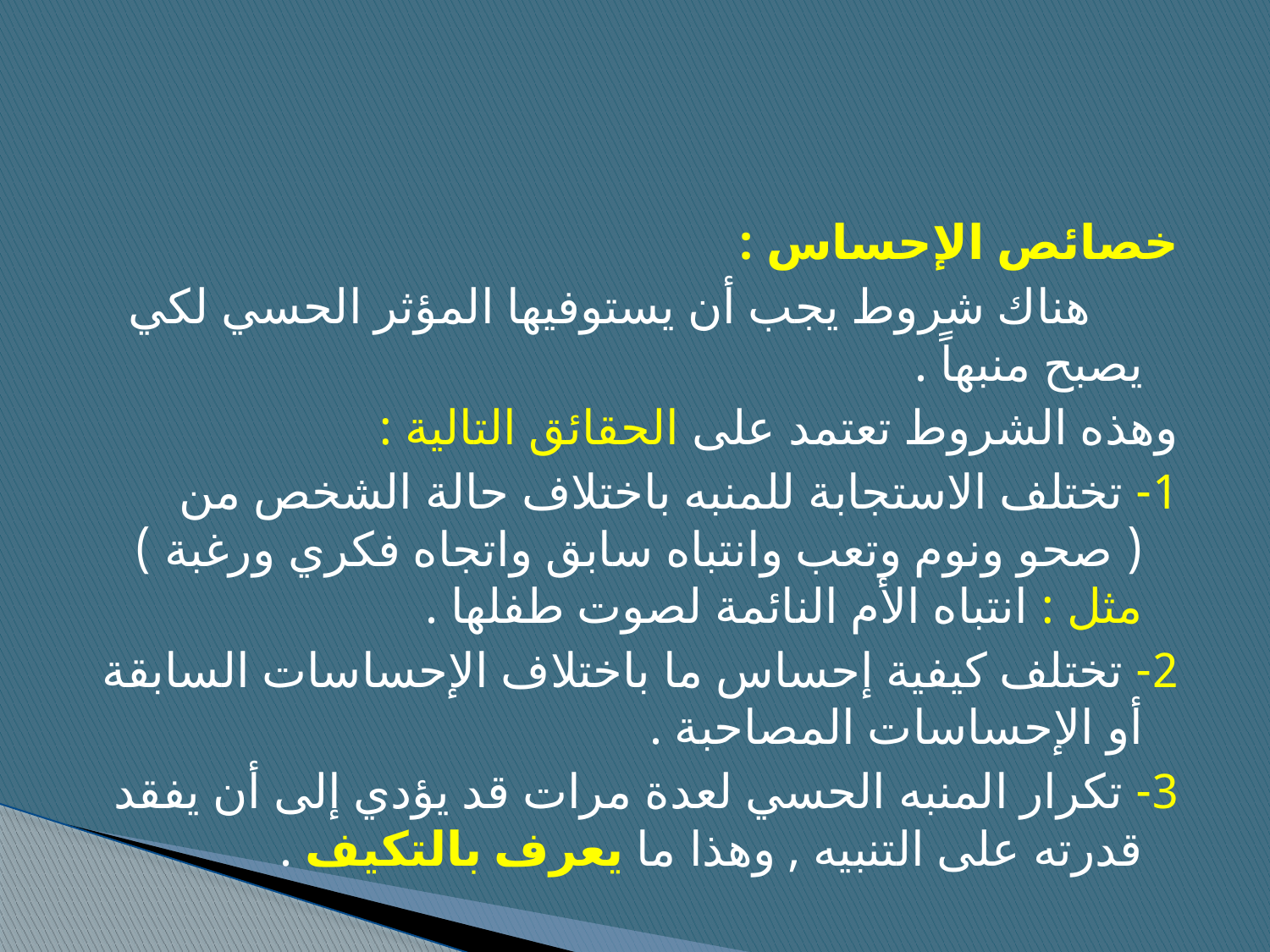

خصائص الإحساس :
       هناك شروط يجب أن يستوفيها المؤثر الحسي لكي يصبح منبهاً .
وهذه الشروط تعتمد على الحقائق التالية :
1- تختلف الاستجابة للمنبه باختلاف حالة الشخص من ( صحو ونوم وتعب وانتباه سابق واتجاه فكري ورغبة ) مثل : انتباه الأم النائمة لصوت طفلها .
2- تختلف كيفية إحساس ما باختلاف الإحساسات السابقة أو الإحساسات المصاحبة .
3- تكرار المنبه الحسي لعدة مرات قد يؤدي إلى أن يفقد قدرته على التنبيه , وهذا ما يعرف بالتكيف .